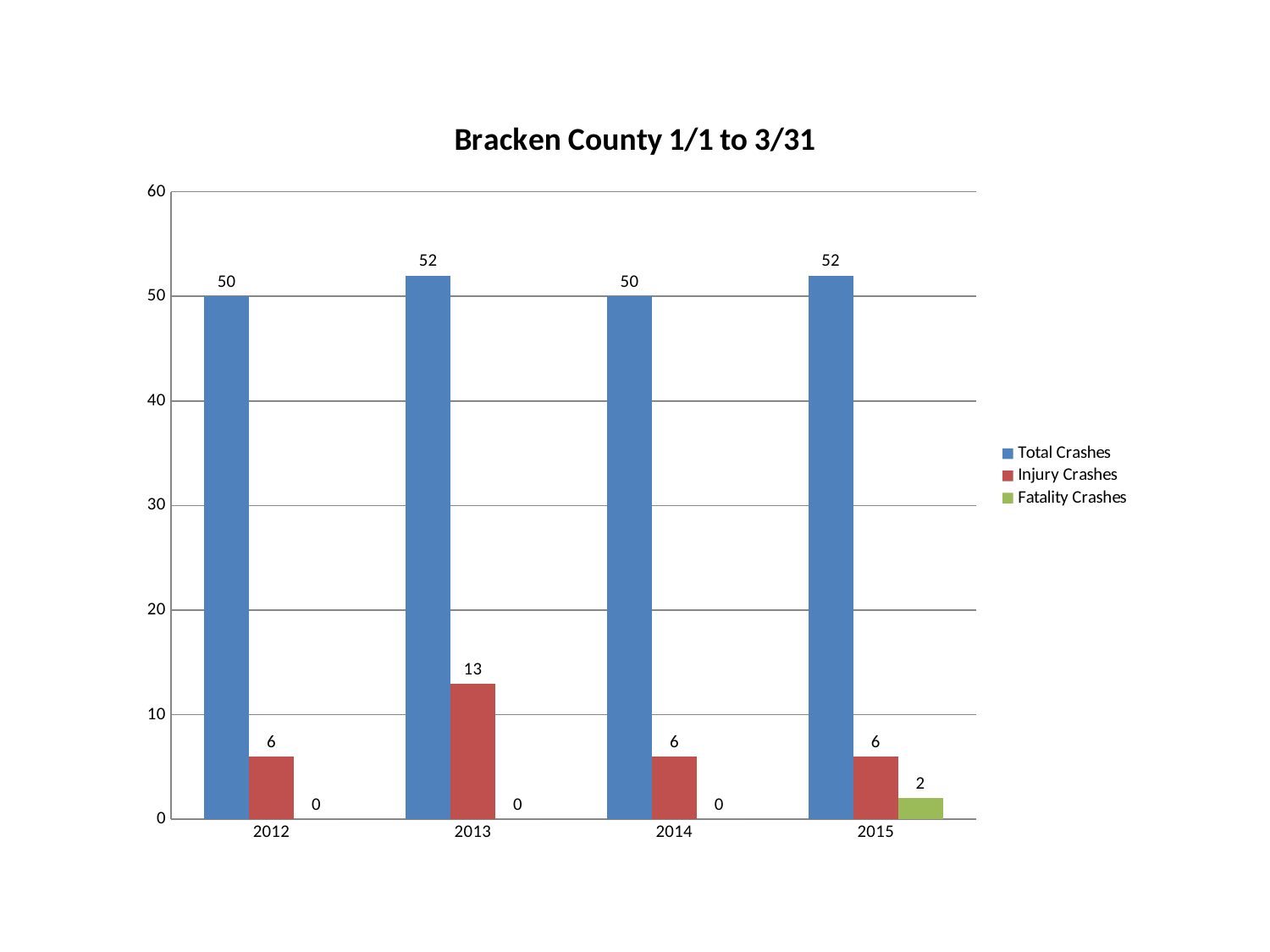

### Chart: Bracken County 1/1 to 3/31

| Category | Total Crashes | Injury Crashes | Fatality Crashes |
|---|---|---|---|
| 2012 | 50.0 | 6.0 | 0.0 |
| 2013 | 52.0 | 13.0 | 0.0 |
| 2014 | 50.0 | 6.0 | 0.0 |
| 2015 | 52.0 | 6.0 | 2.0 |